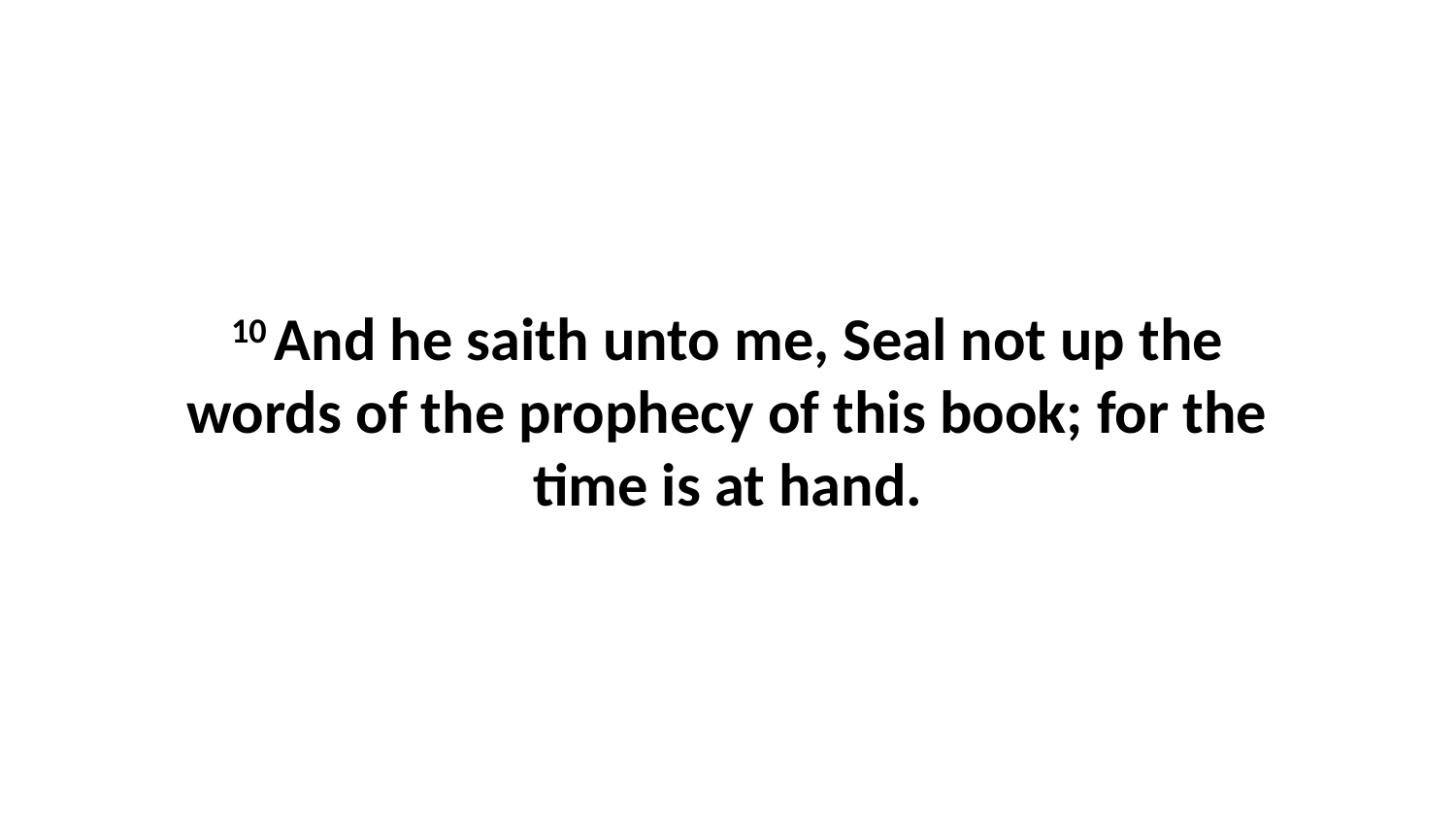

10 And he saith unto me, Seal not up the words of the prophecy of this book; for the time is at hand.